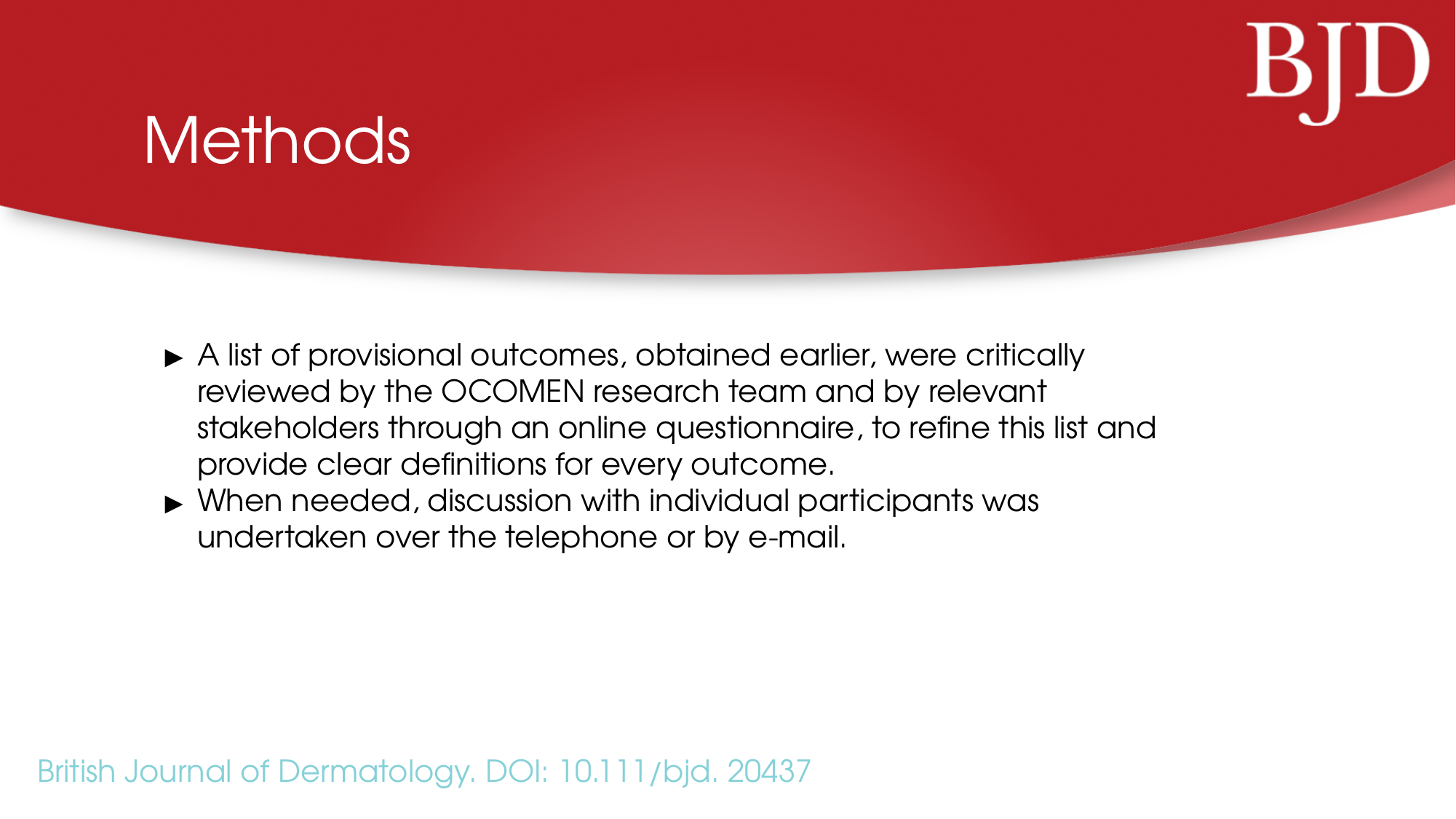

# Methods
A list of provisional outcomes, obtained earlier, were critically reviewed by the OCOMEN research team and by relevant stakeholders through an online questionnaire, to refine this list and provide clear definitions for every outcome.
When needed, discussion with individual participants was undertaken over the telephone or by e-mail.
British Journal of Dermatology. DOI: 10.111/bjd. 20437